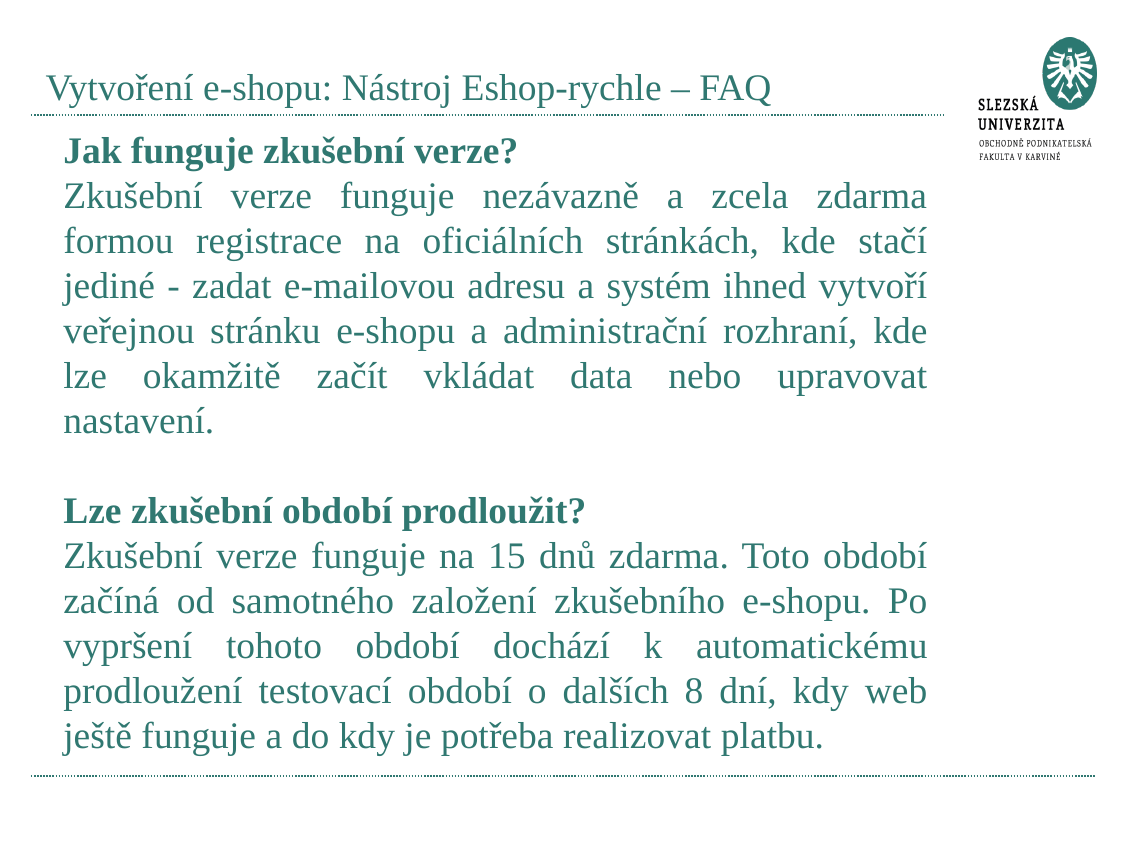

# Vytvoření e-shopu: Nástroj Eshop-rychle – FAQ
Jak funguje zkušební verze?
Zkušební verze funguje nezávazně a zcela zdarma formou registrace na oficiálních stránkách, kde stačí jediné - zadat e-mailovou adresu a systém ihned vytvoří veřejnou stránku e-shopu a administrační rozhraní, kde lze okamžitě začít vkládat data nebo upravovat nastavení.

Lze zkušební období prodloužit?
Zkušební verze funguje na 15 dnů zdarma. Toto období začíná od samotného založení zkušebního e-shopu. Po vypršení tohoto období dochází k automatickému prodloužení testovací období o dalších 8 dní, kdy web ještě funguje a do kdy je potřeba realizovat platbu.